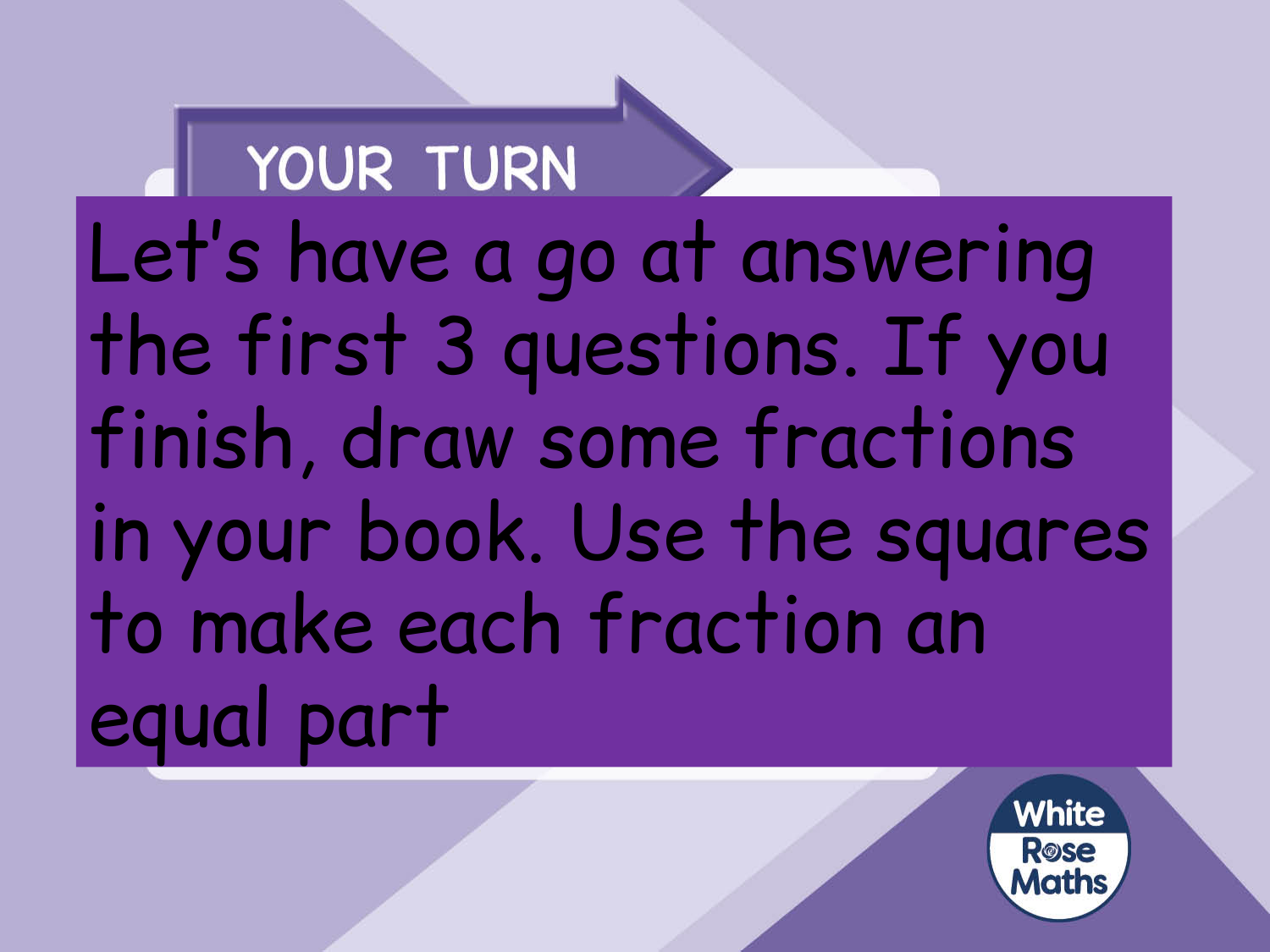

Let’s have a go at answering the first 3 questions. If you finish, draw some fractions in your book. Use the squares to make each fraction an equal part
# Have a go at questions 1 – 4 on the worksheet